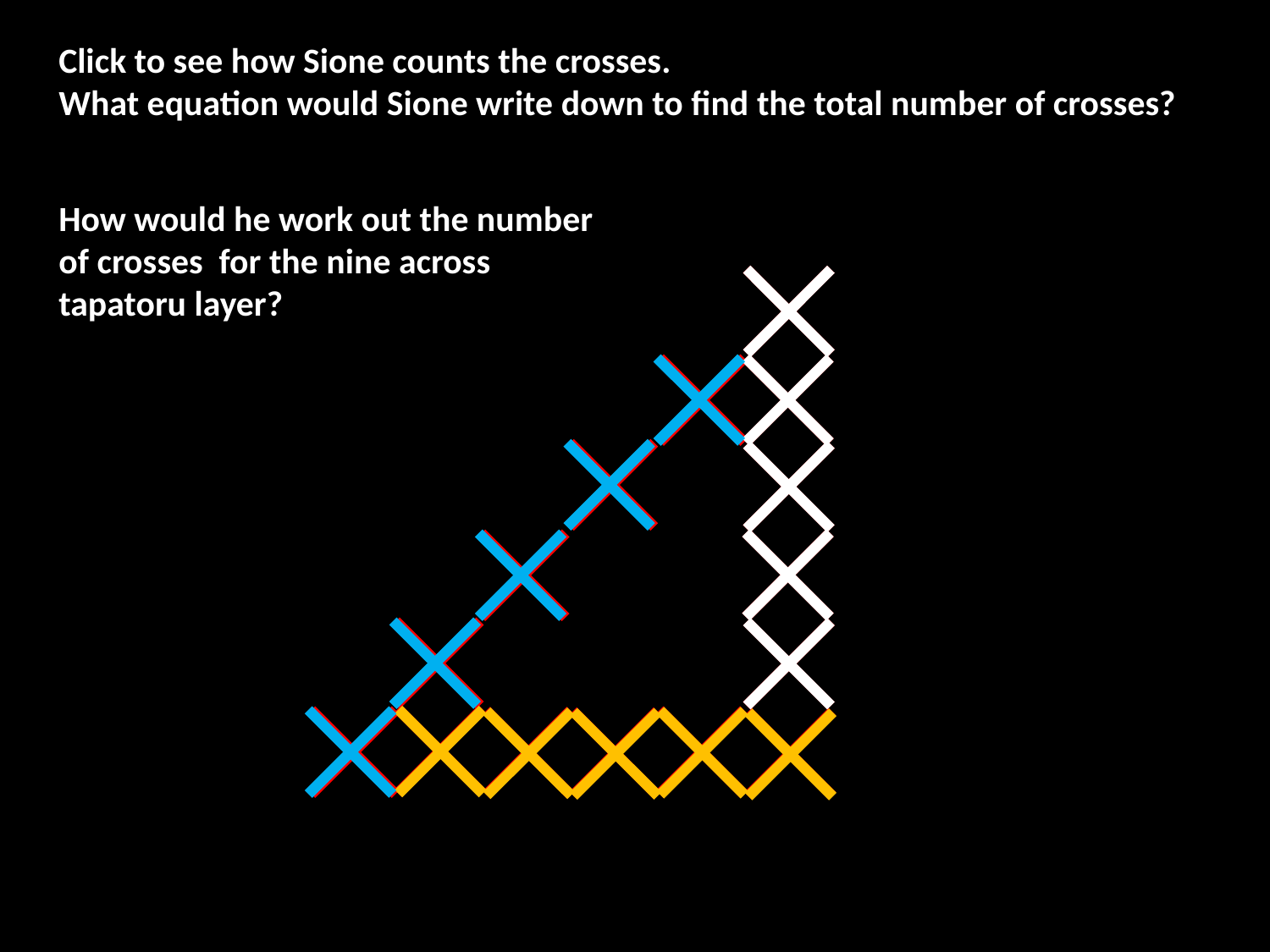

Click to see how Sione counts the crosses.
What equation would Sione write down to find the total number of crosses?
How would he work out the number of crosses  for the nine across tapatoru layer?